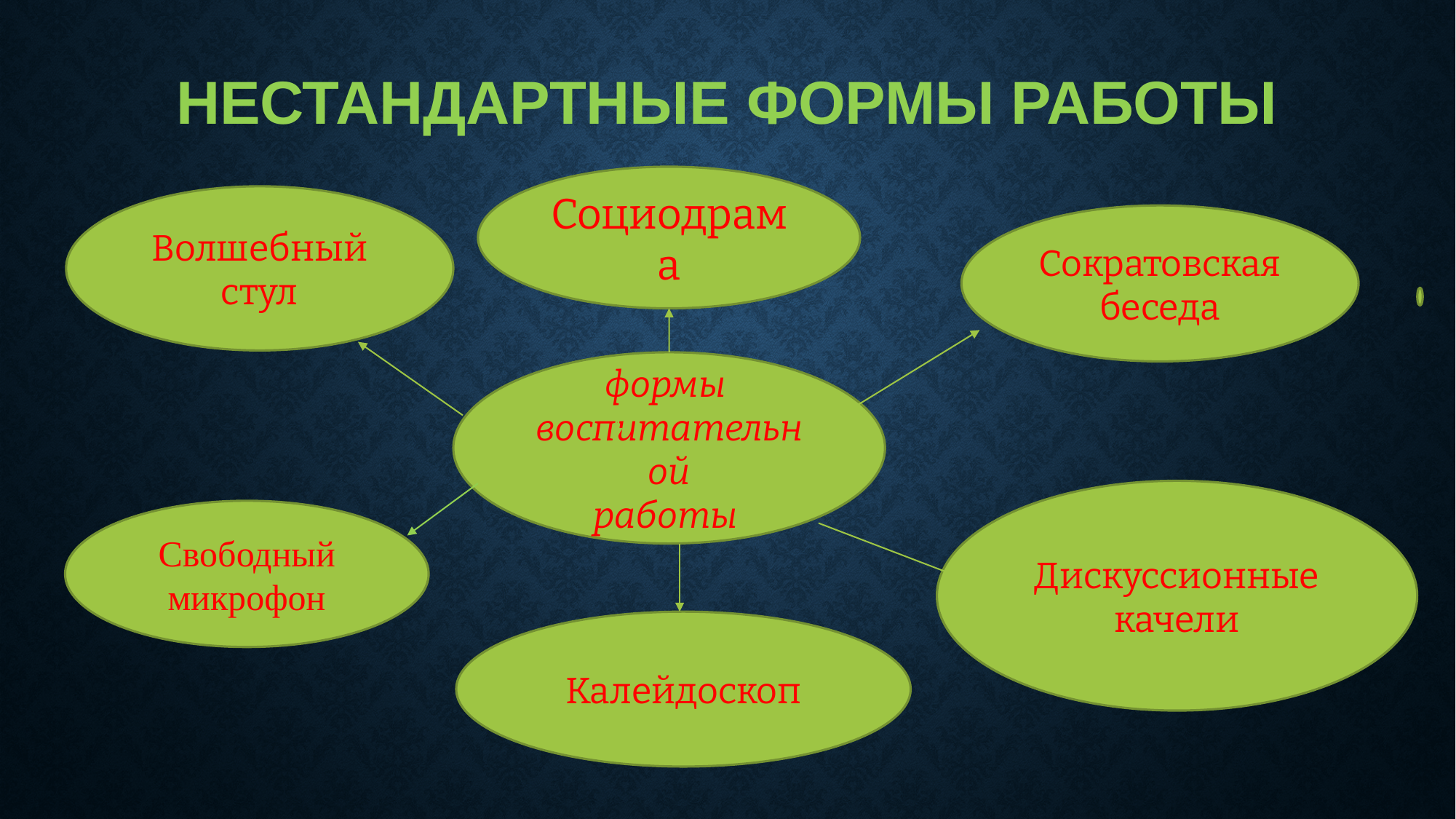

# Нестандартные формы работы

Социодрама
Волшебный стул
Сократовская беседа

формы
воспитательной
работы

Дискуссионные качели
Свободный микрофон
Калейдоскоп